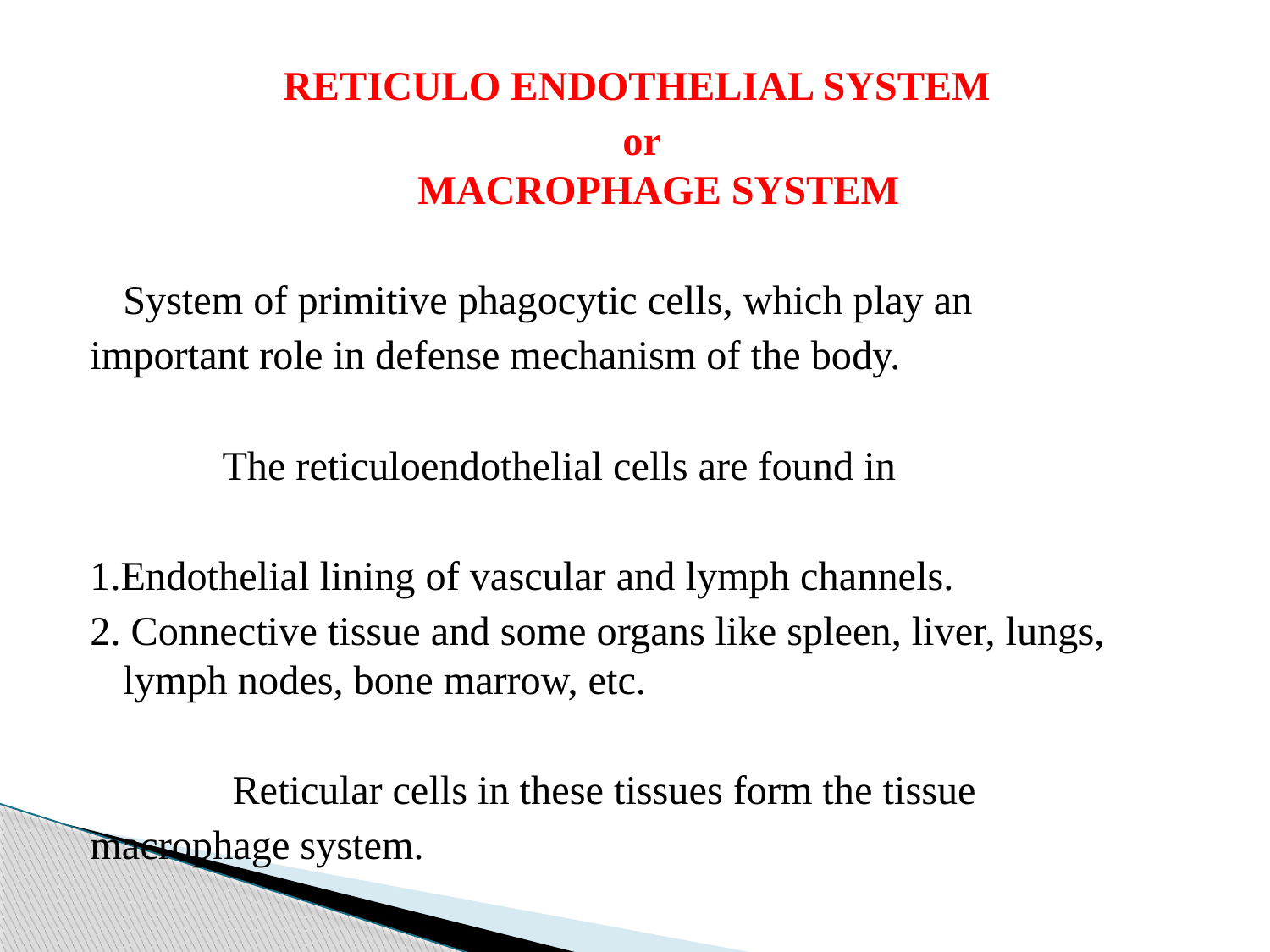

RETICULO ENDOTHELIAL SYSTEM
or
MACROPHAGE SYSTEM

		System of primitive phagocytic cells, which play an
important role in defense mechanism of the body.

             The reticuloendothelial cells are found in

1.Endothelial lining of vascular and lymph channels.
2. Connective tissue and some organs like spleen, liver, lungs, lymph nodes, bone marrow, etc.

              Reticular cells in these tissues form the tissue
macrophage system.